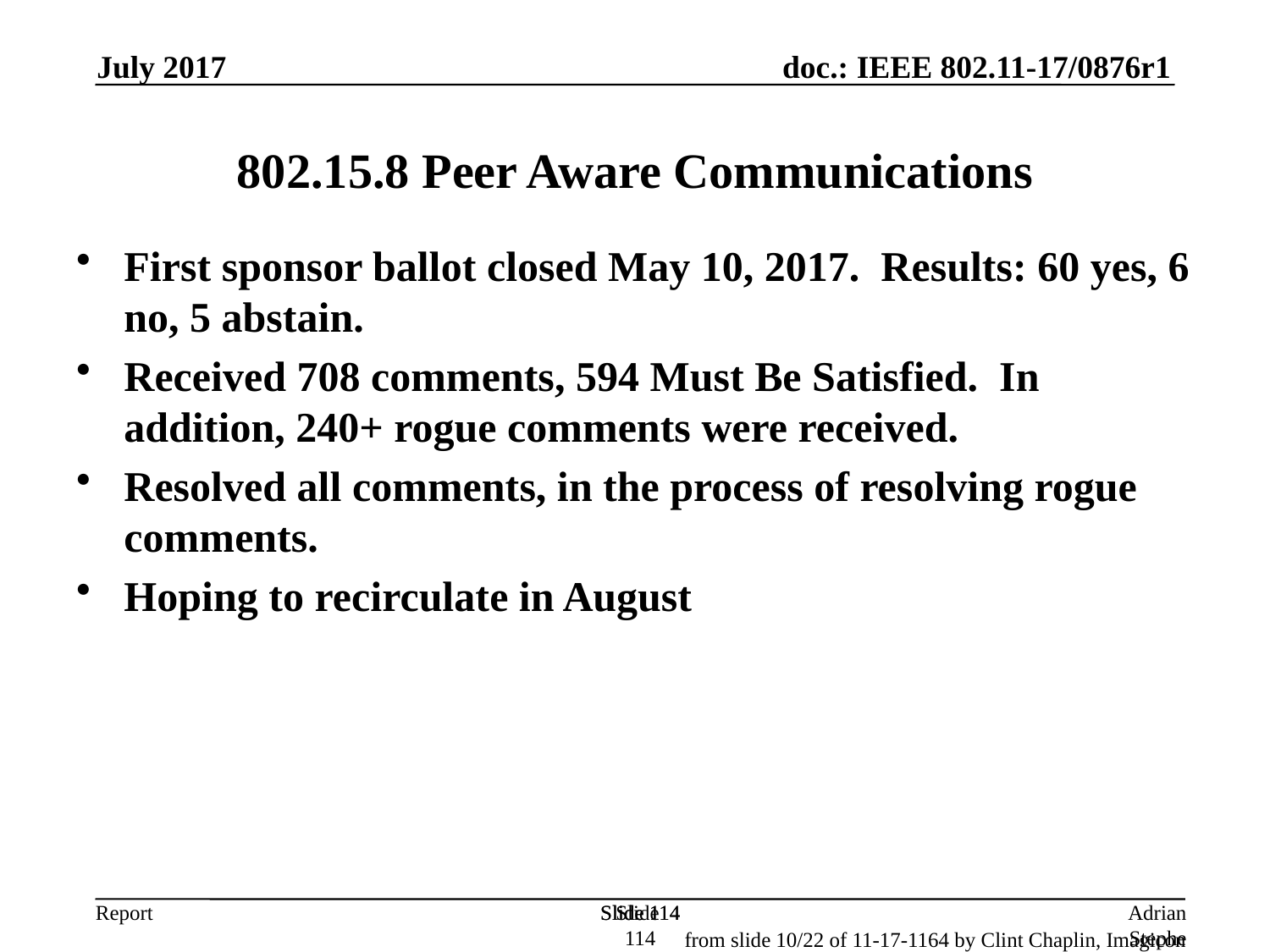

July 2017
802.15.8 Peer Aware Communications
First sponsor ballot closed May 10, 2017.  Results: 60 yes, 6 no, 5 abstain.
Received 708 comments, 594 Must Be Satisfied.  In addition, 240+ rogue comments were received.
Resolved all comments, in the process of resolving rogue comments.
Hoping to recirculate in August

Slide 114
Slide 114
Slide 114
Adrian Stephens, Intel Corporation
from slide 10/22 of 11-17-1164 by Clint Chaplin, Imagicon